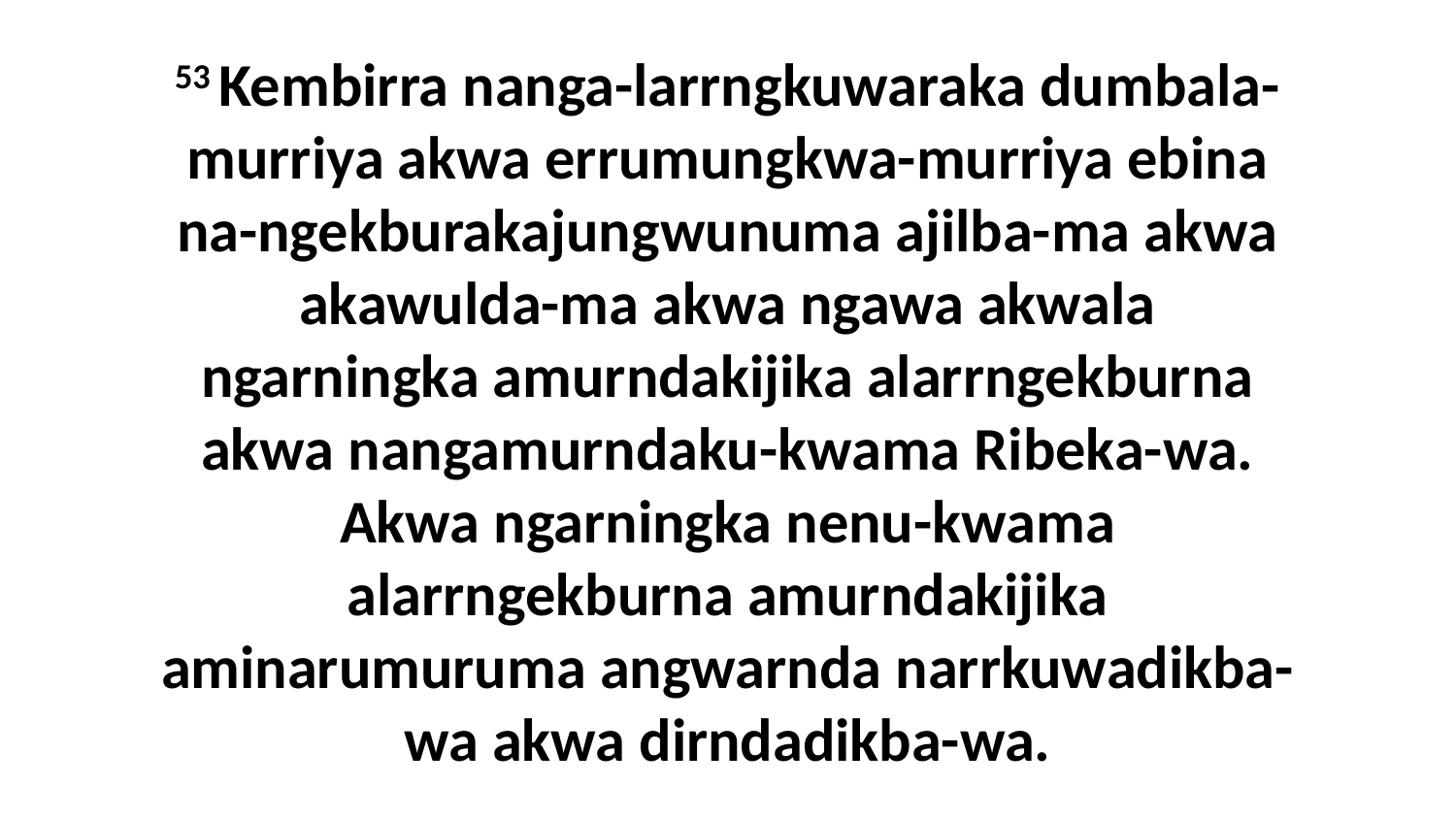

53 Kembirra nanga-larrngkuwaraka dumbala-murriya akwa errumungkwa-murriya ebina na-ngekburakajungwunuma ajilba-ma akwa akawulda-ma akwa ngawa akwala ngarningka amurndakijika alarrngekburna akwa nangamurndaku-kwama Ribeka-wa. Akwa ngarningka nenu-kwama alarrngekburna amurndakijika aminarumuruma angwarnda narrkuwadikba-wa akwa dirndadikba-wa.